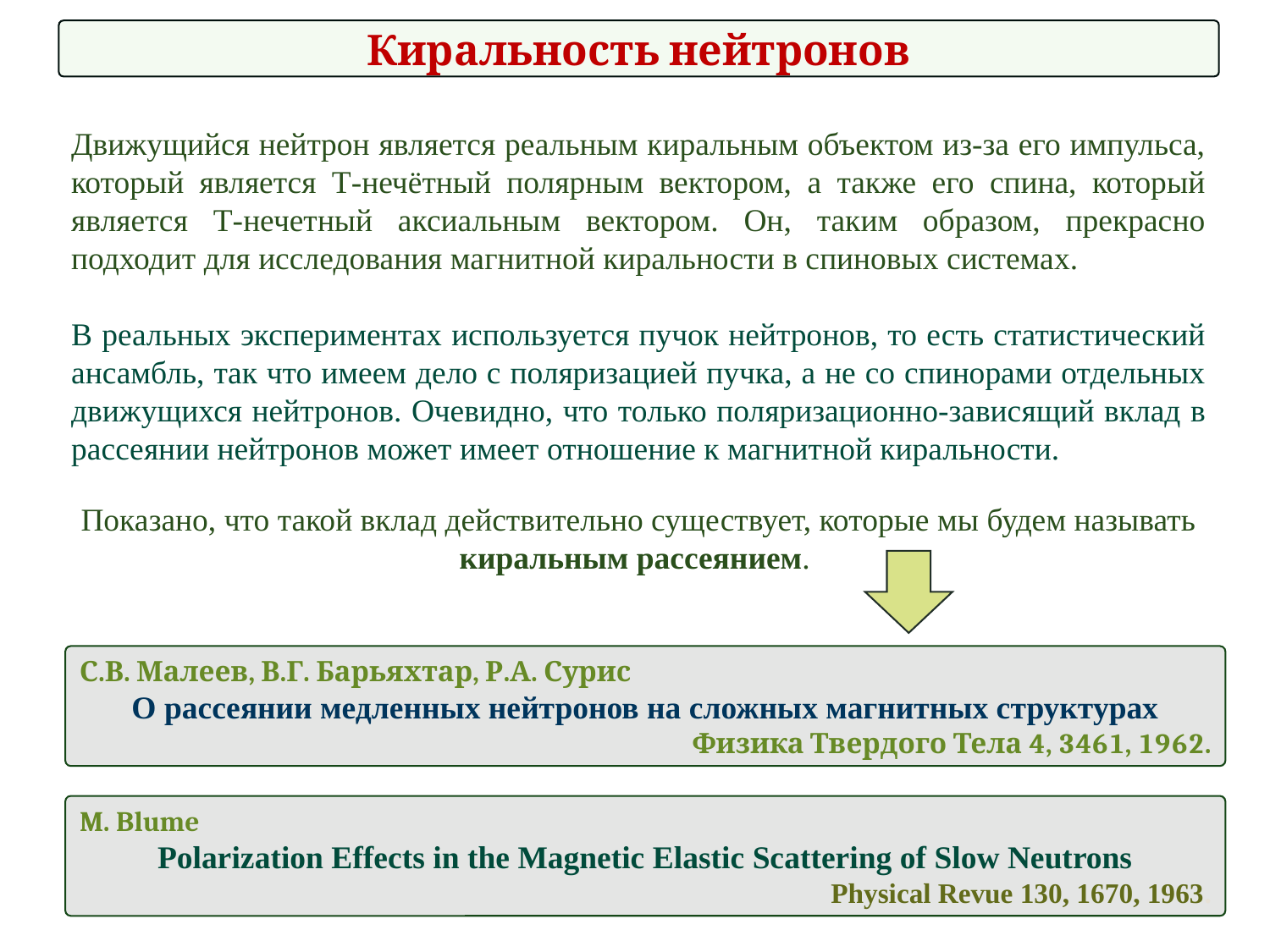

Киральность нейтронов
Движущийся нейтрон является реальным киральным объектом из-за его импульса, который является Т-нечётный полярным вектором, а также его спина, который является Т-нечетный аксиальным вектором. Он, таким образом, прекрасно подходит для исследования магнитной киральности в спиновых системах.

В реальных экспериментах используется пучок нейтронов, то есть статистический ансамбль, так что имеем дело с поляризацией пучка, а не со спинорами отдельных движущихся нейтронов. Очевидно, что только поляризационно-зависящий вклад в рассеянии нейтронов может имеет отношение к магнитной киральности.

Показано, что такой вклад действительно существует, которые мы будем называть киральным рассеянием.

#
С.В. Малеев, В.Г. Барьяхтар, Р.А. Сурис
О рассеянии медленных нейтронов на сложных магнитных структурах
Физика Твердого Тела 4, 3461, 1962.
M. Blume
Polarization Effects in the Magnetic Elastic Scattering of Slow Neutrons
Physical Revue 130, 1670, 1963.